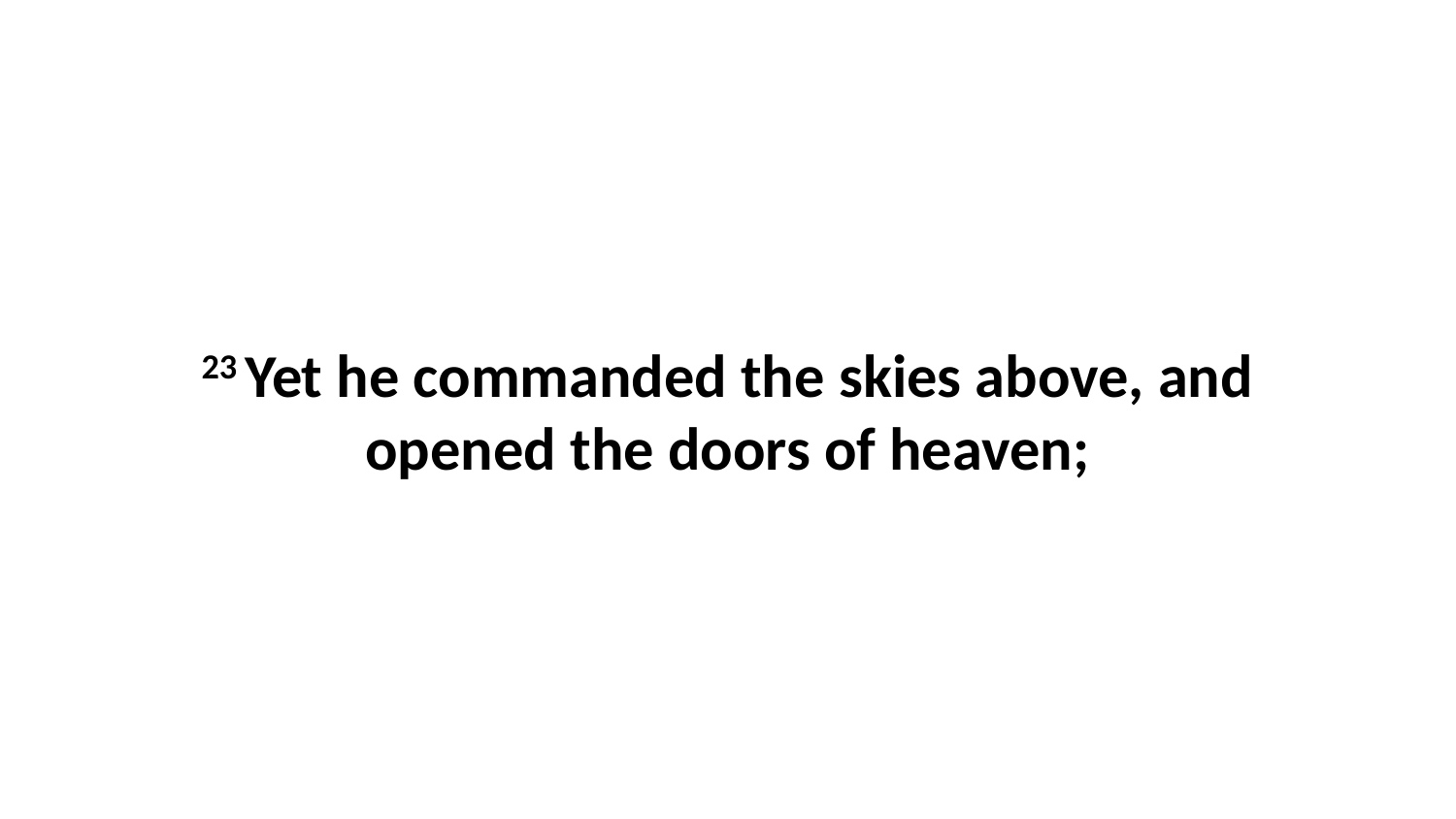

23 Yet he commanded the skies above, and opened the doors of heaven;